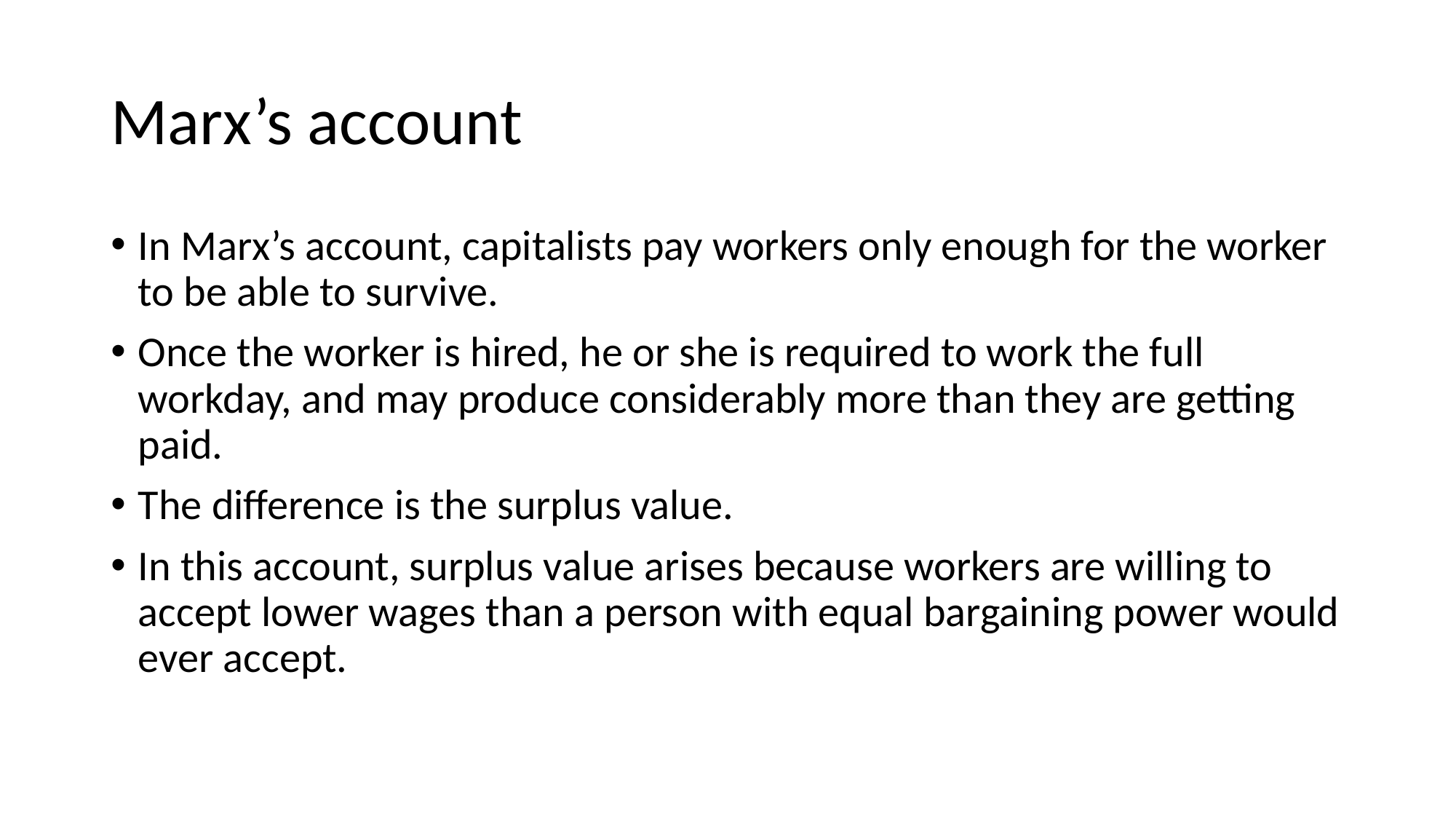

# Marx’s account
In Marx’s account, capitalists pay workers only enough for the worker to be able to survive.
Once the worker is hired, he or she is required to work the full workday, and may produce considerably more than they are getting paid.
The difference is the surplus value.
In this account, surplus value arises because workers are willing to accept lower wages than a person with equal bargaining power would ever accept.